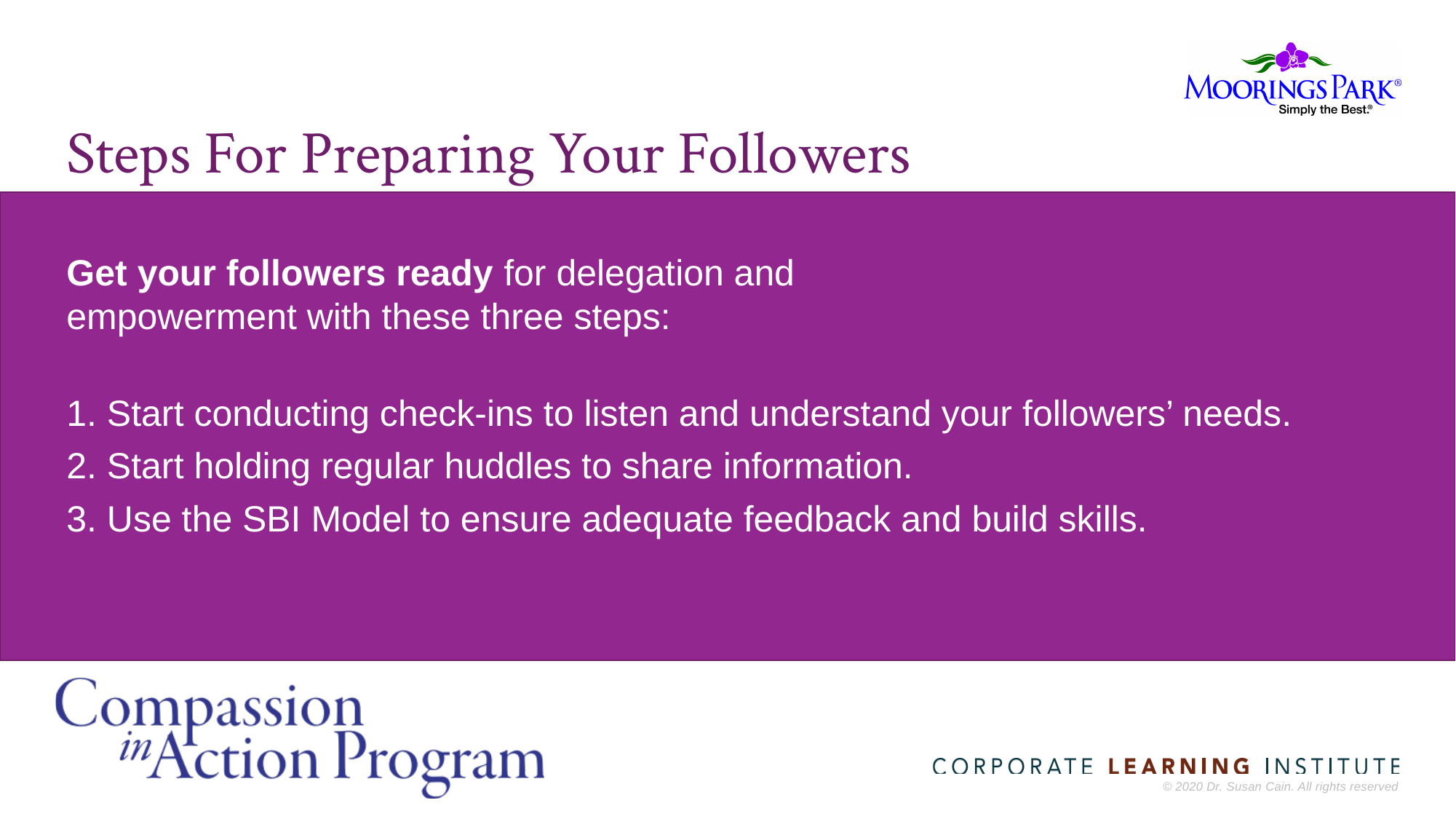

# Steps For Preparing Your Followers
Get your followers ready for delegation and
empowerment with these three steps:
1. Start conducting check-ins to listen and understand your followers’ needs.
2. Start holding regular huddles to share information.
3. Use the SBI Model to ensure adequate feedback and build skills.